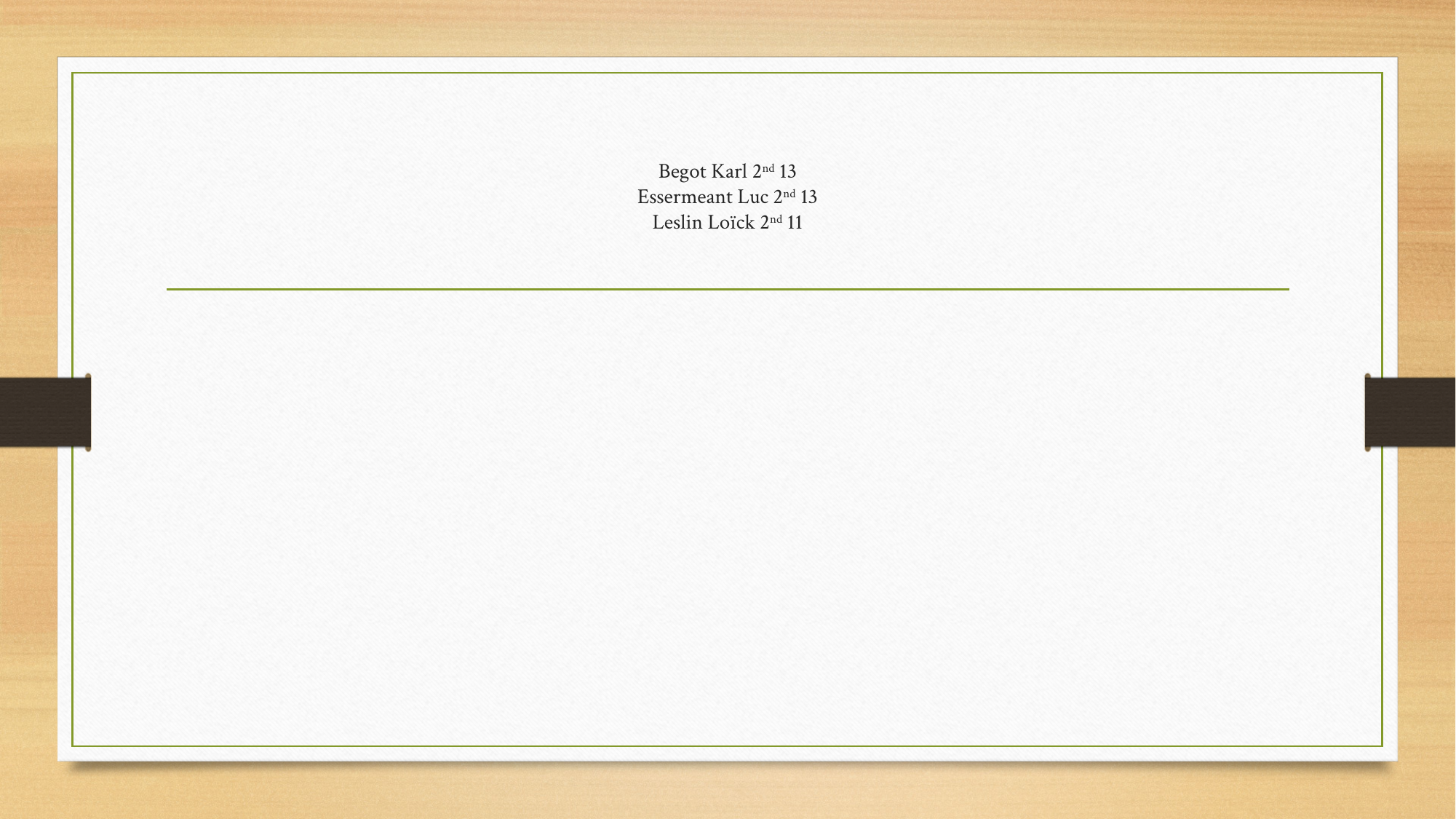

# Begot Karl 2nd 13 Essermeant Luc 2nd 13 Leslin Loïck 2nd 11